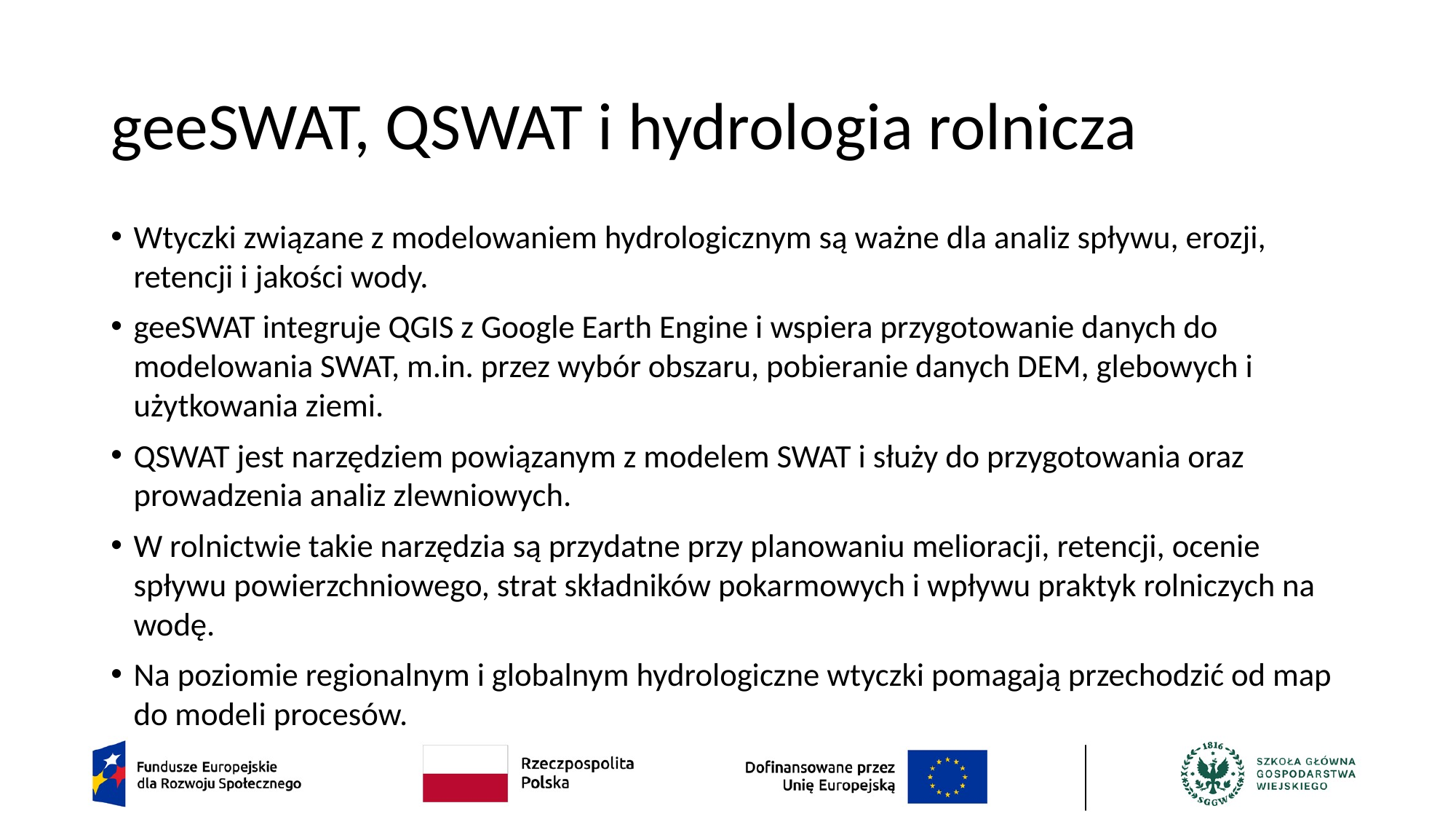

# geeSWAT, QSWAT i hydrologia rolnicza
Wtyczki związane z modelowaniem hydrologicznym są ważne dla analiz spływu, erozji, retencji i jakości wody.
geeSWAT integruje QGIS z Google Earth Engine i wspiera przygotowanie danych do modelowania SWAT, m.in. przez wybór obszaru, pobieranie danych DEM, glebowych i użytkowania ziemi.
QSWAT jest narzędziem powiązanym z modelem SWAT i służy do przygotowania oraz prowadzenia analiz zlewniowych.
W rolnictwie takie narzędzia są przydatne przy planowaniu melioracji, retencji, ocenie spływu powierzchniowego, strat składników pokarmowych i wpływu praktyk rolniczych na wodę.
Na poziomie regionalnym i globalnym hydrologiczne wtyczki pomagają przechodzić od map do modeli procesów.